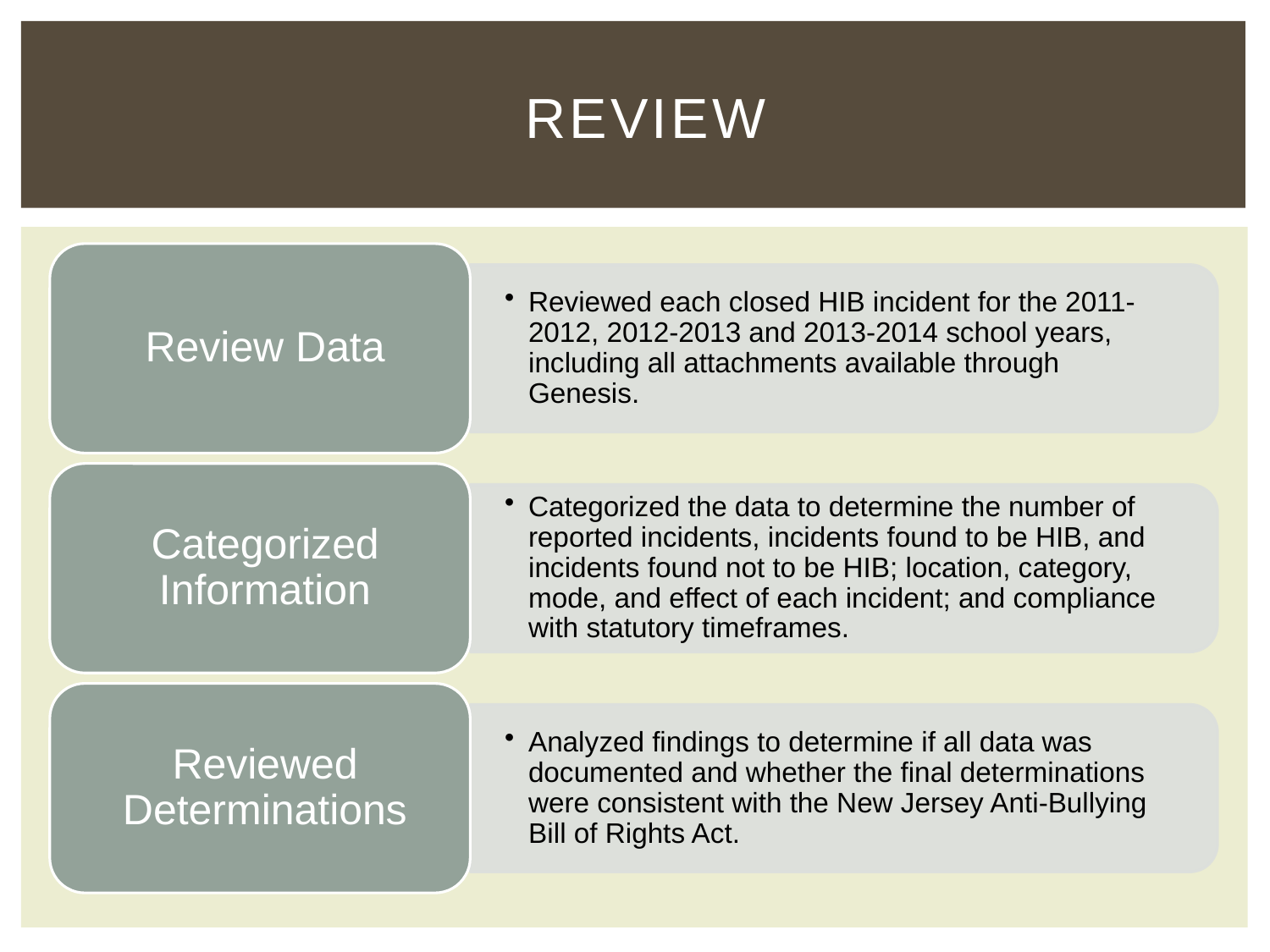

REVIEW
Reviewed each closed HIB incident for the 2011-2012, 2012-2013 and 2013-2014 school years, including all attachments available through Genesis.
Review Data
Categorized the data to determine the number of reported incidents, incidents found to be HIB, and incidents found not to be HIB; location, category, mode, and effect of each incident; and compliance with statutory timeframes.
Categorized Information
Analyzed findings to determine if all data was documented and whether the final determinations were consistent with the New Jersey Anti-Bullying Bill of Rights Act.
Reviewed Determinations